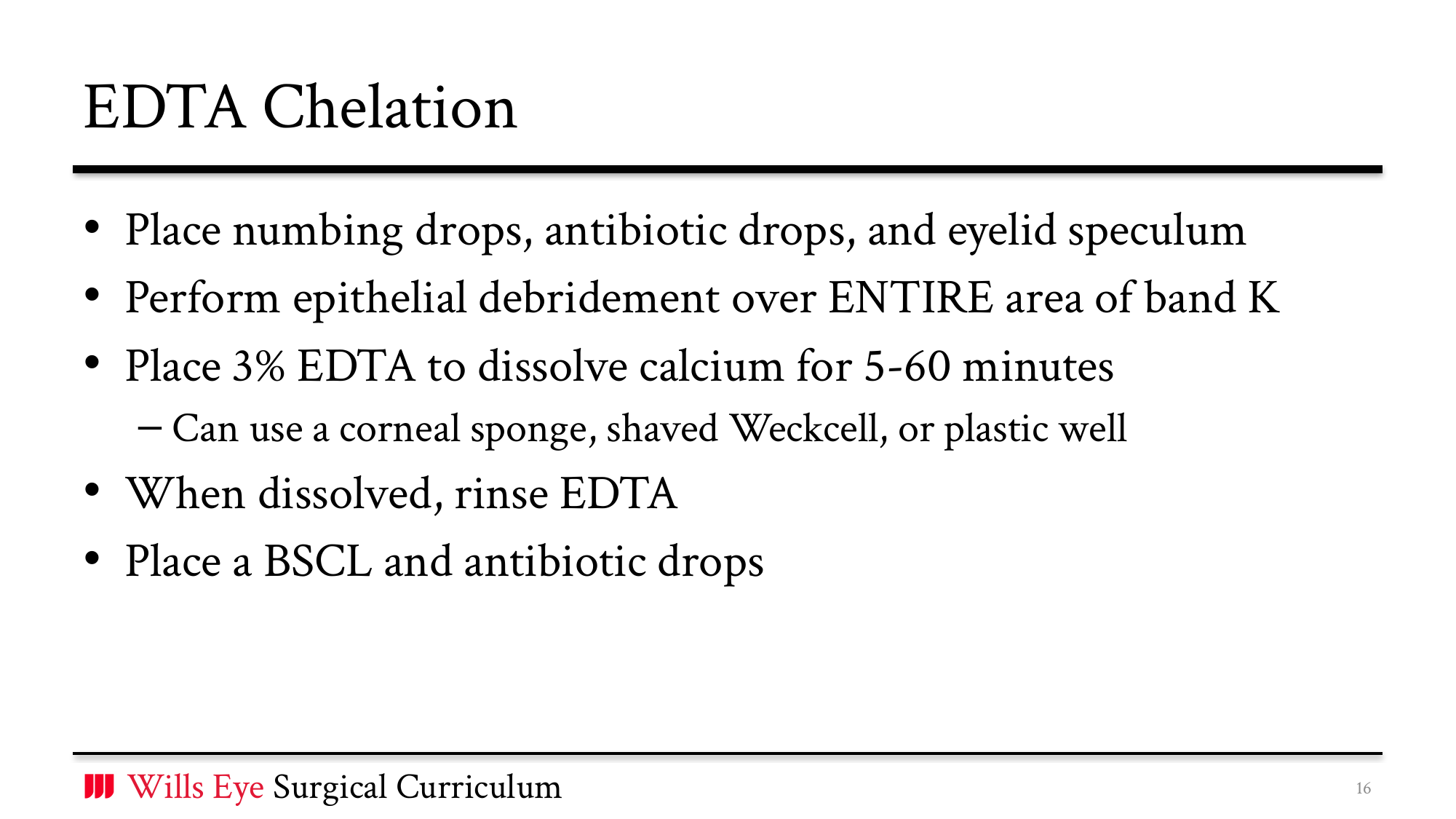

# EDTA Chelation
Place numbing drops, antibiotic drops, and eyelid speculum
Perform epithelial debridement over ENTIRE area of band K
Place 3% EDTA to dissolve calcium for 5-60 minutes
Can use a corneal sponge, shaved Weckcell, or plastic well
When dissolved, rinse EDTA
Place a BSCL and antibiotic drops
16